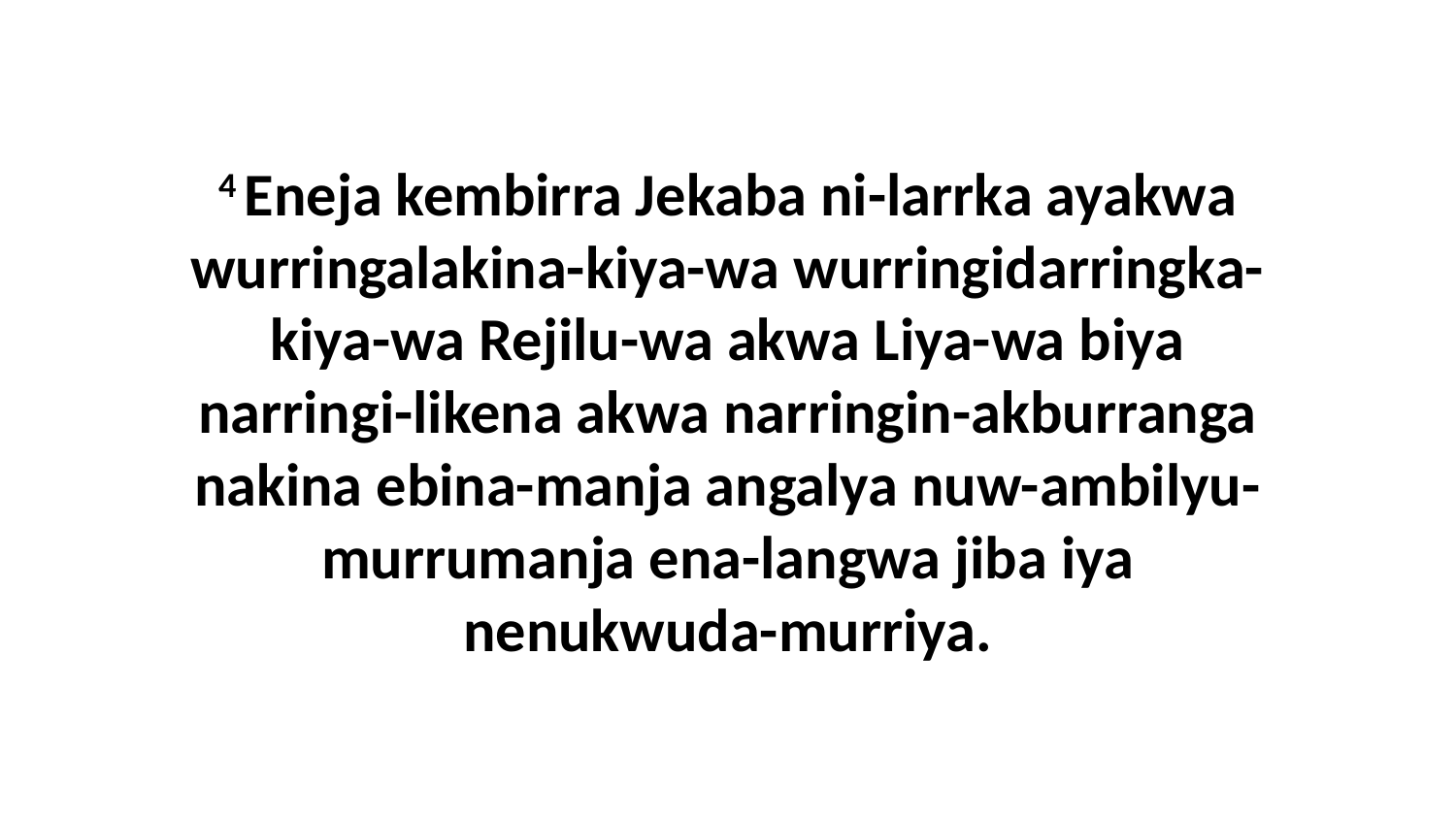

4 Eneja kembirra Jekaba ni-larrka ayakwa wurringalakina-kiya-wa wurringidarringka-kiya-wa Rejilu-wa akwa Liya-wa biya narringi-likena akwa narringin-akburranga nakina ebina-manja angalya nuw-ambilyu-murrumanja ena-langwa jiba iya nenukwuda-murriya.